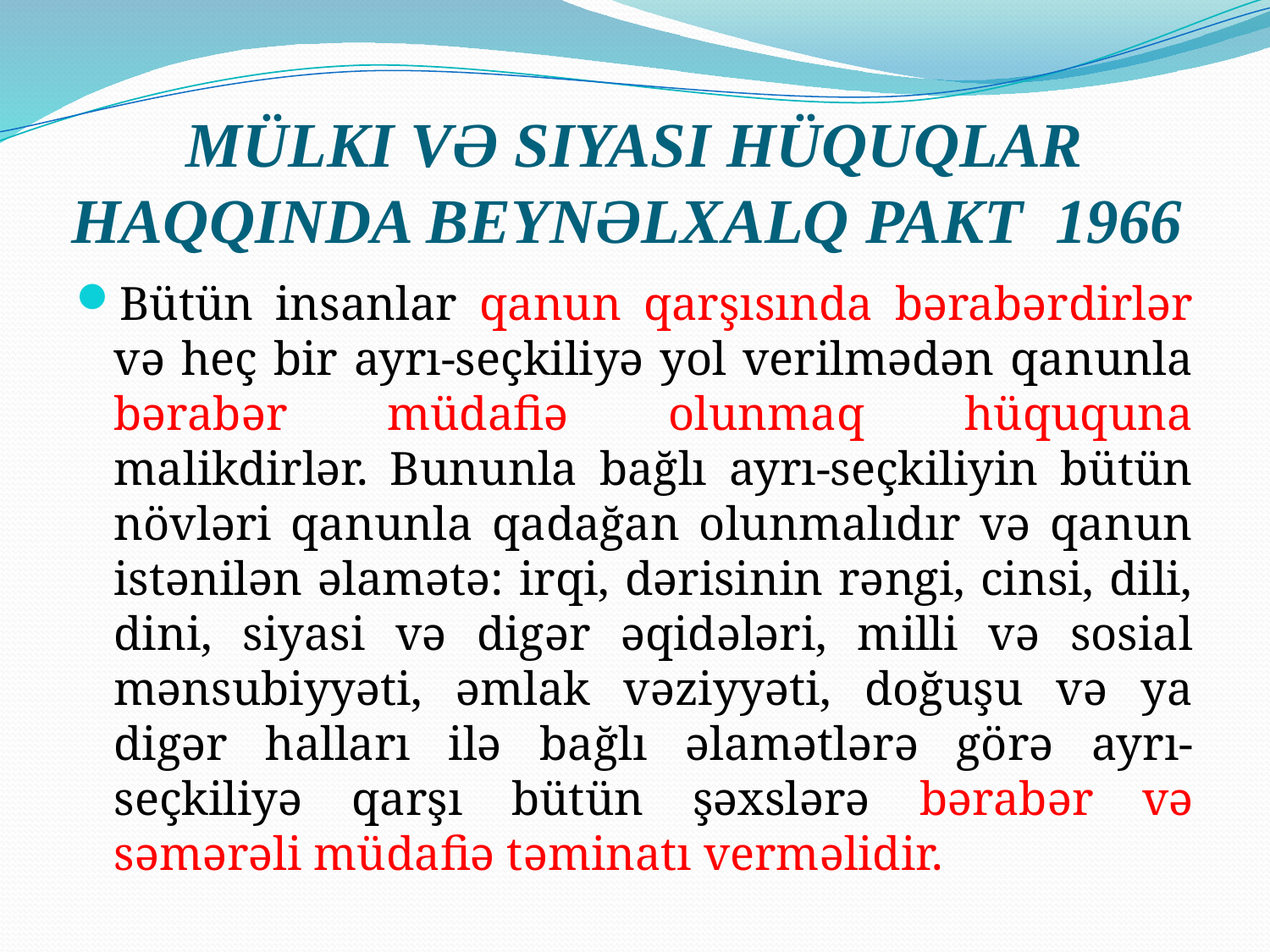

# MÜLKI VƏ SIYASI HÜQUQLAR HAQQINDA BEYNƏLXALQ PAKT  1966
Bütün insanlar qanun qarşısında bərabərdirlər və heç bir ayrı-seçkiliyə yol verilmədən qanunla bərabər müdafiə olunmaq hüququna malikdirlər. Bununla bağlı ayrı-seçkiliyin bütün növləri qanunla qadağan olunmalıdır və qanun istənilən əlamətə: irqi, dərisinin rəngi, cinsi, dili, dini, siyasi və digər əqidələri, milli və sosial mənsubiyyəti, əmlak vəziyyəti, doğuşu və ya digər halları ilə bağlı əlamətlərə görə ayrı-seçkiliyə qarşı bütün şəxslərə bərabər və səmərəli müdafiə təminatı verməlidir.